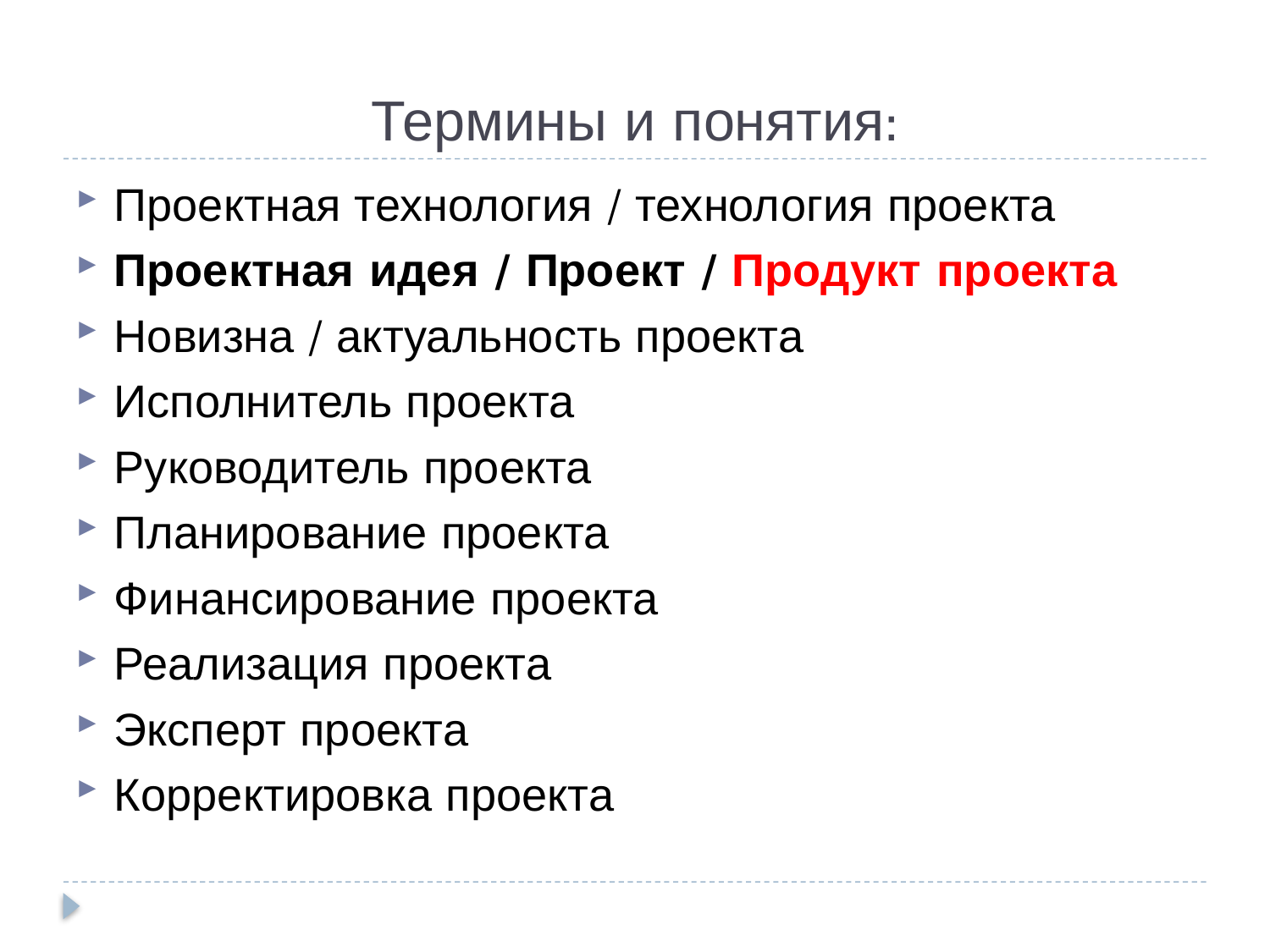

# Термины и понятия:
Проектная технология / технология проекта
Проектная идея / Проект / Продукт проекта
Новизна / актуальность проекта
Исполнитель проекта
Руководитель проекта
Планирование проекта
Финансирование проекта
Реализация проекта
Эксперт проекта
Корректировка проекта